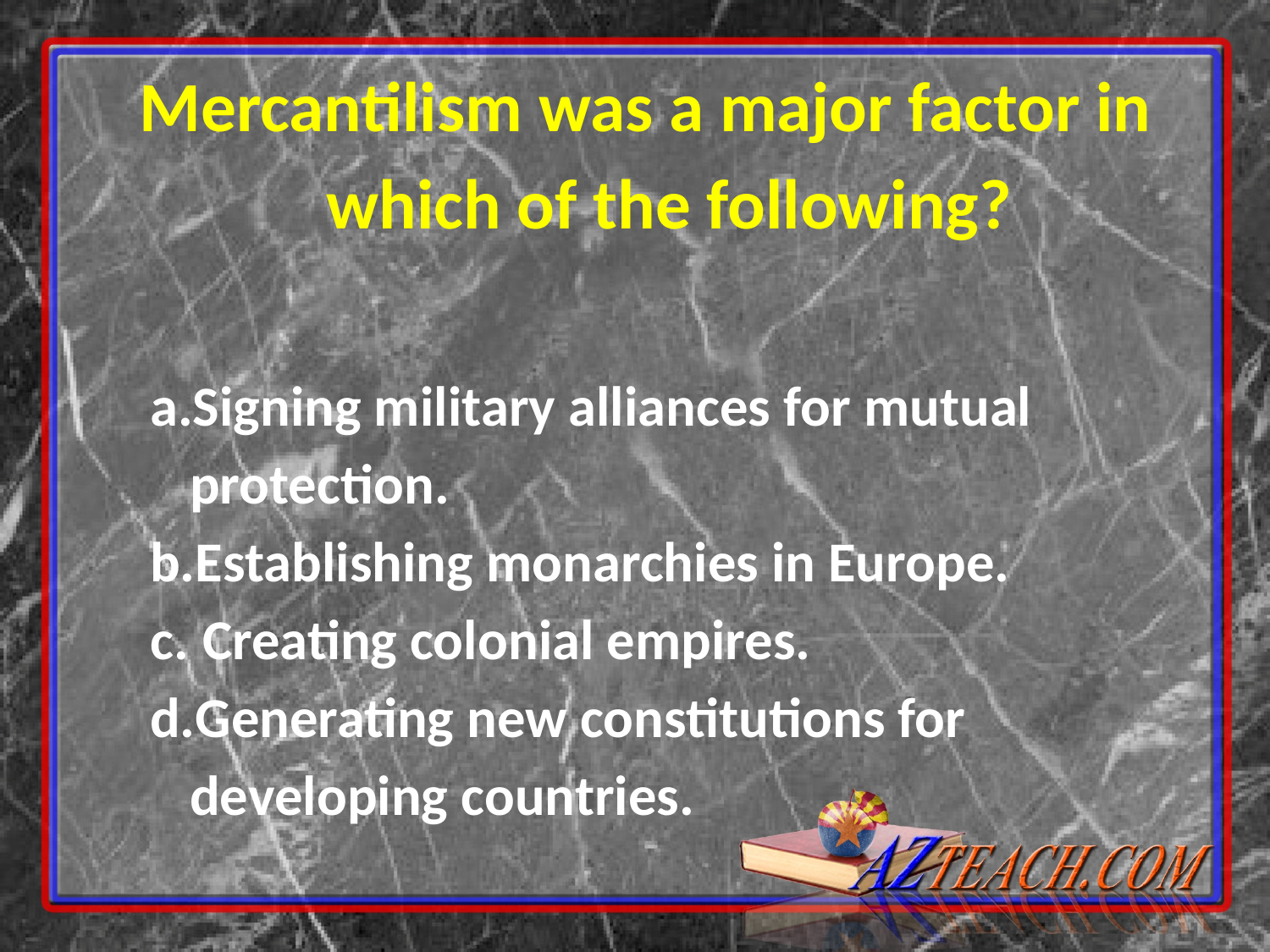

Mercantilism was a major factor in which of the following?

Signing military alliances for mutual protection.
Establishing monarchies in Europe.
 Creating colonial empires.
Generating new constitutions for developing countries.